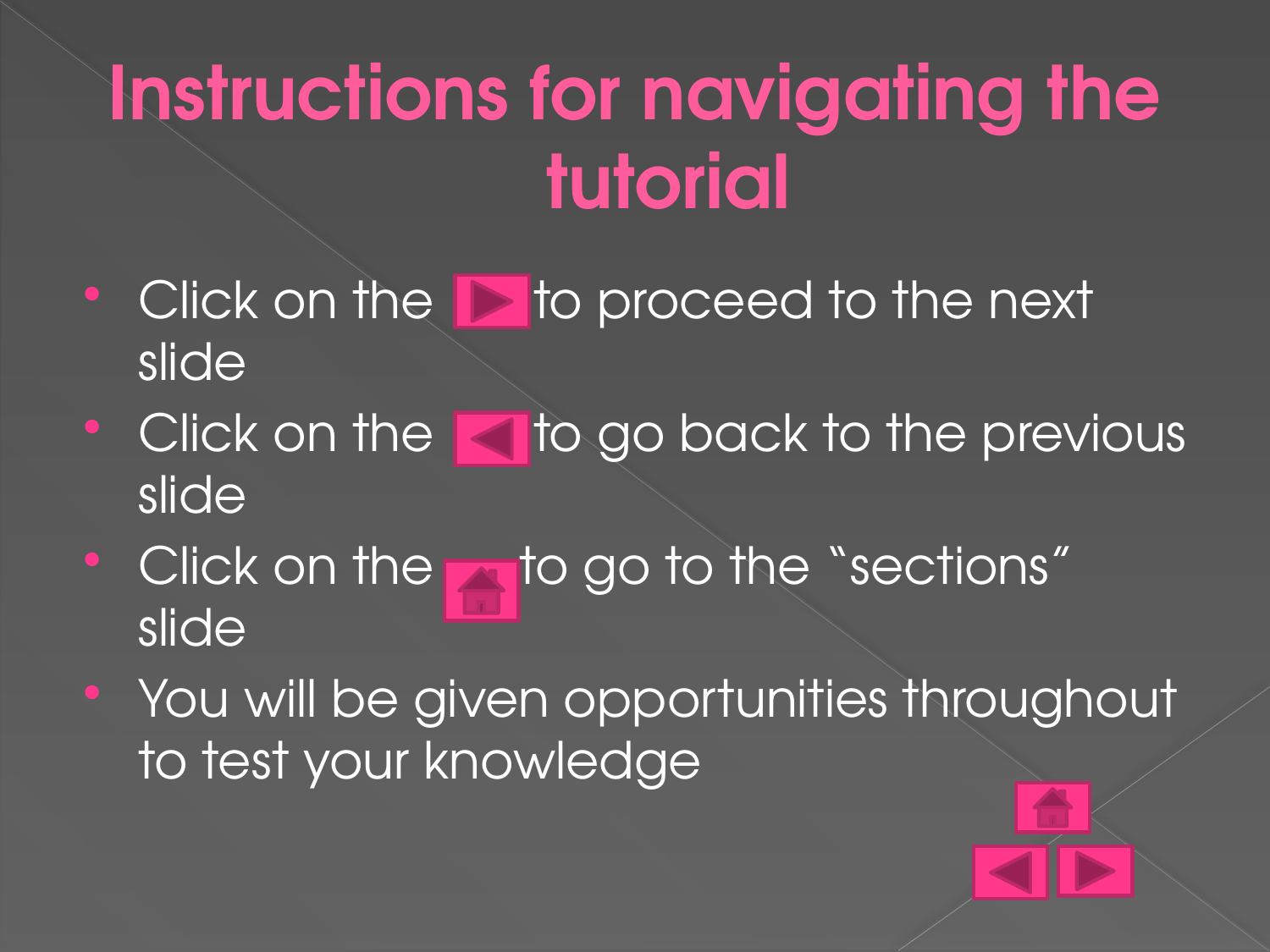

# Instructions for navigating the tutorial
Click on the       to proceed to the next slide
Click on the       to go back to the previous slide
Click on the      to go to the “sections” slide
You will be given opportunities throughout to test your knowledge